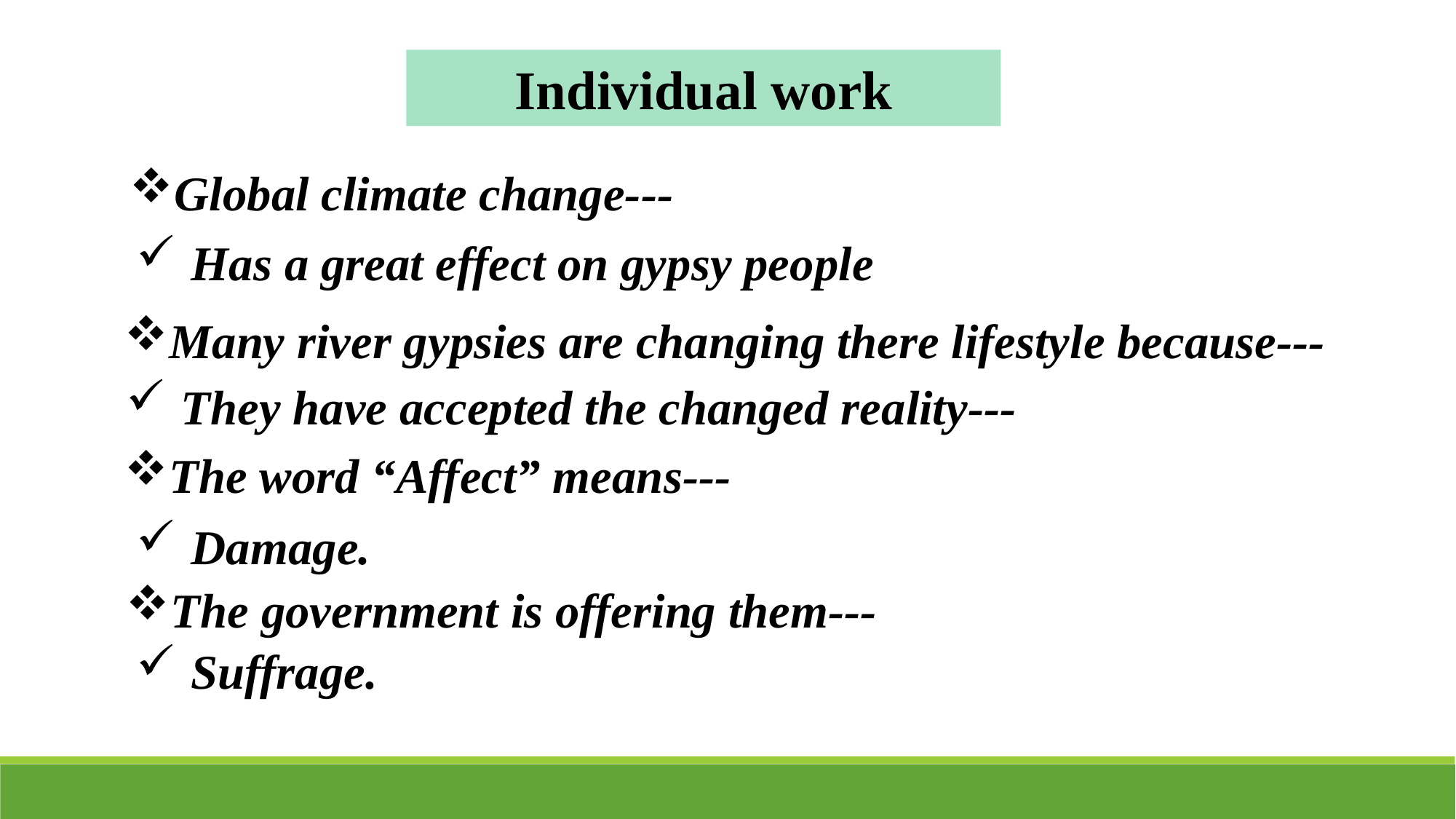

Individual work
Global climate change---
Has a great effect on gypsy people
Many river gypsies are changing there lifestyle because---
They have accepted the changed reality---
The word “Affect” means---
Damage.
The government is offering them---
Suffrage.